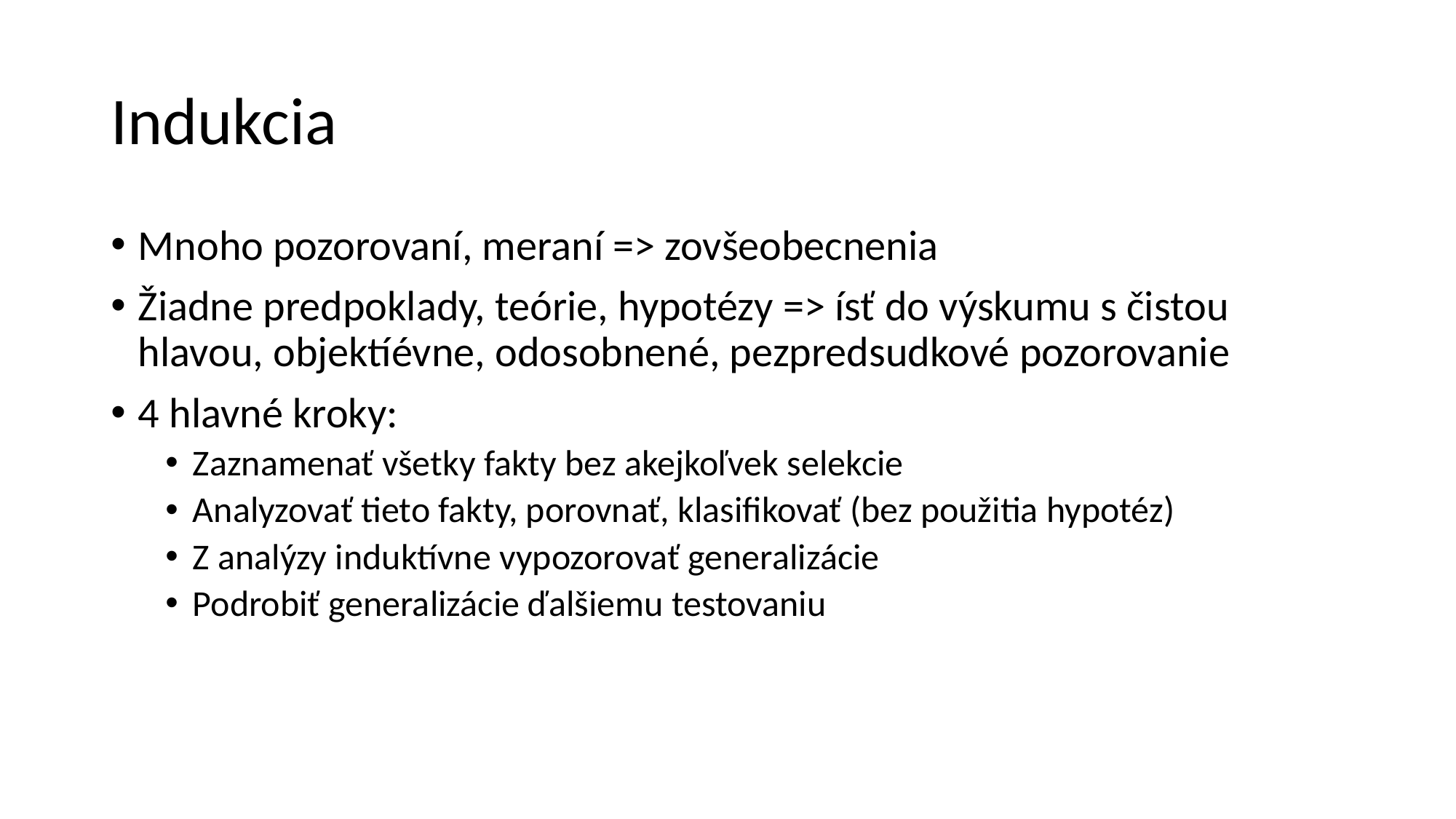

# Indukcia
Mnoho pozorovaní, meraní => zovšeobecnenia
Žiadne predpoklady, teórie, hypotézy => ísť do výskumu s čistou hlavou, objektíévne, odosobnené, pezpredsudkové pozorovanie
4 hlavné kroky:
Zaznamenať všetky fakty bez akejkoľvek selekcie
Analyzovať tieto fakty, porovnať, klasifikovať (bez použitia hypotéz)
Z analýzy induktívne vypozorovať generalizácie
Podrobiť generalizácie ďalšiemu testovaniu